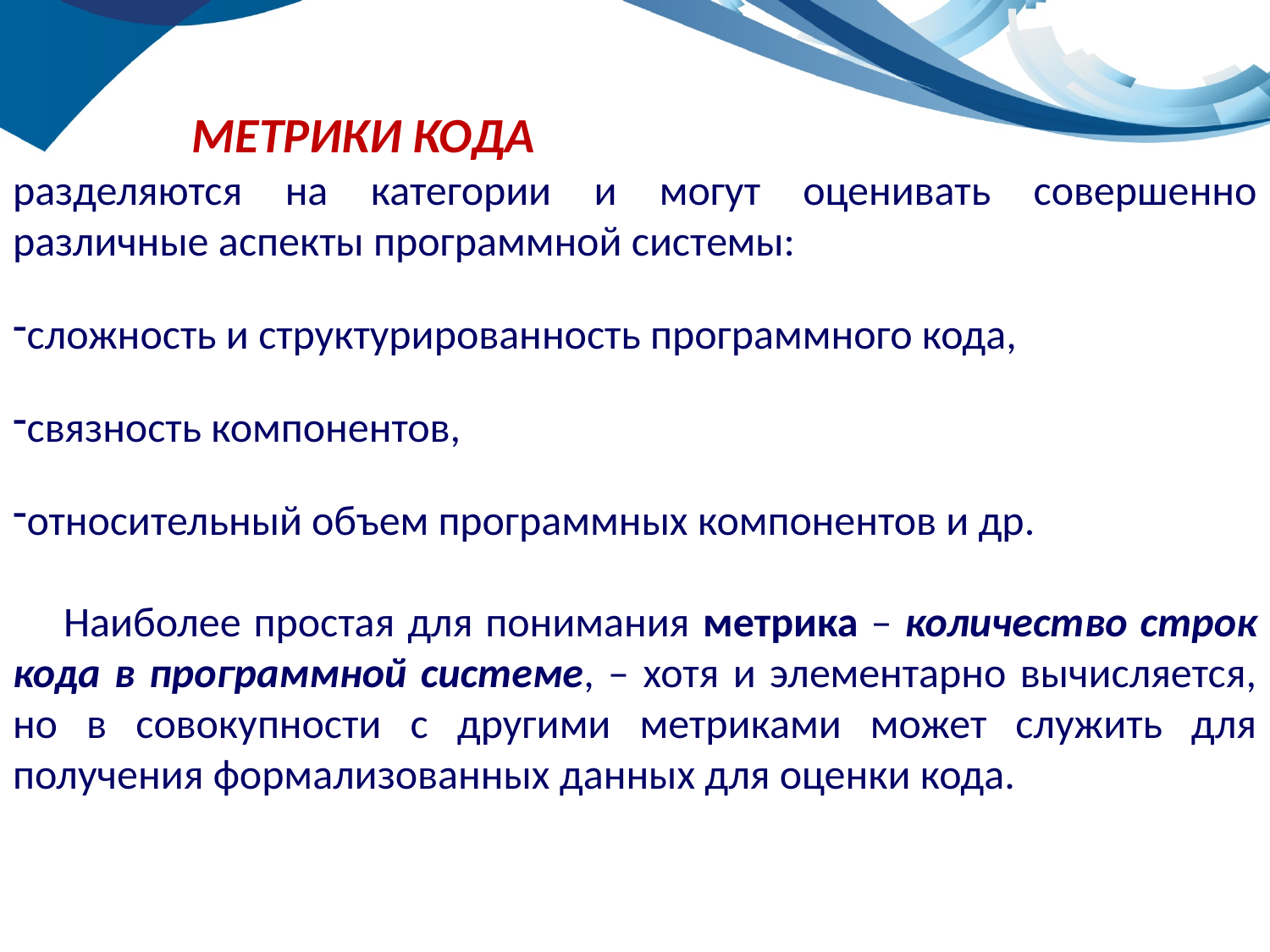

МЕТРИКИ КОДА
разделяются на категории и могут оценивать совершенно различные аспекты программной системы:

сложность и структурированность программного кода,

связность компонентов,

относительный объем программных компонентов и др.

    Наиболее простая для понимания метрика – количество строк кода в программной системе, – хотя и элементарно вычисляется, но в совокупности с другими метриками может служить для получения формализованных данных для оценки кода.